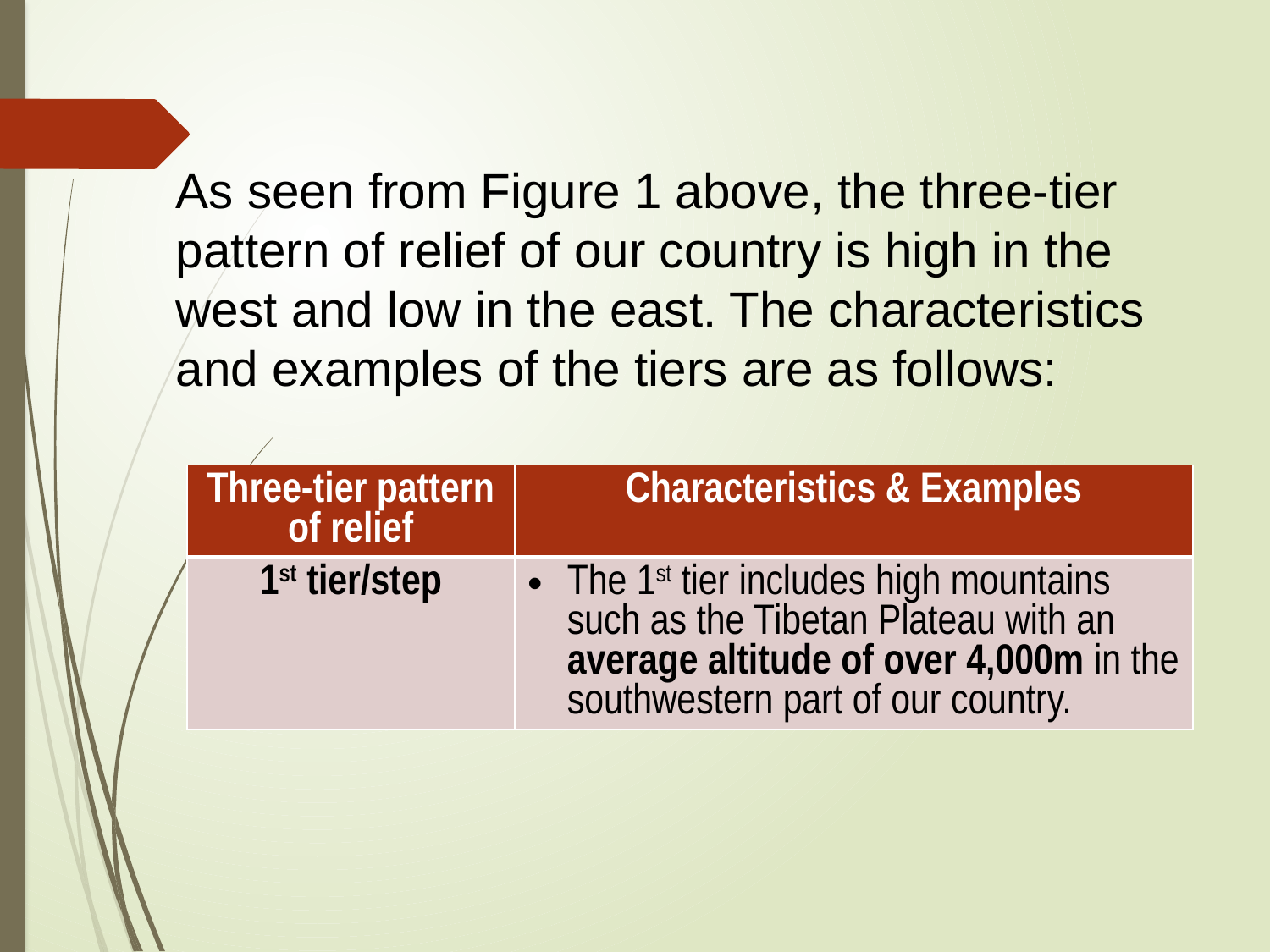

As seen from Figure 1 above, the three-tier pattern of relief of our country is high in the west and low in the east. The characteristics and examples of the tiers are as follows:
| Three-tier pattern of relief | Characteristics & Examples |
| --- | --- |
| 1st tier/step | The 1st tier includes high mountains such as the Tibetan Plateau with an average altitude of over 4,000m in the southwestern part of our country. |